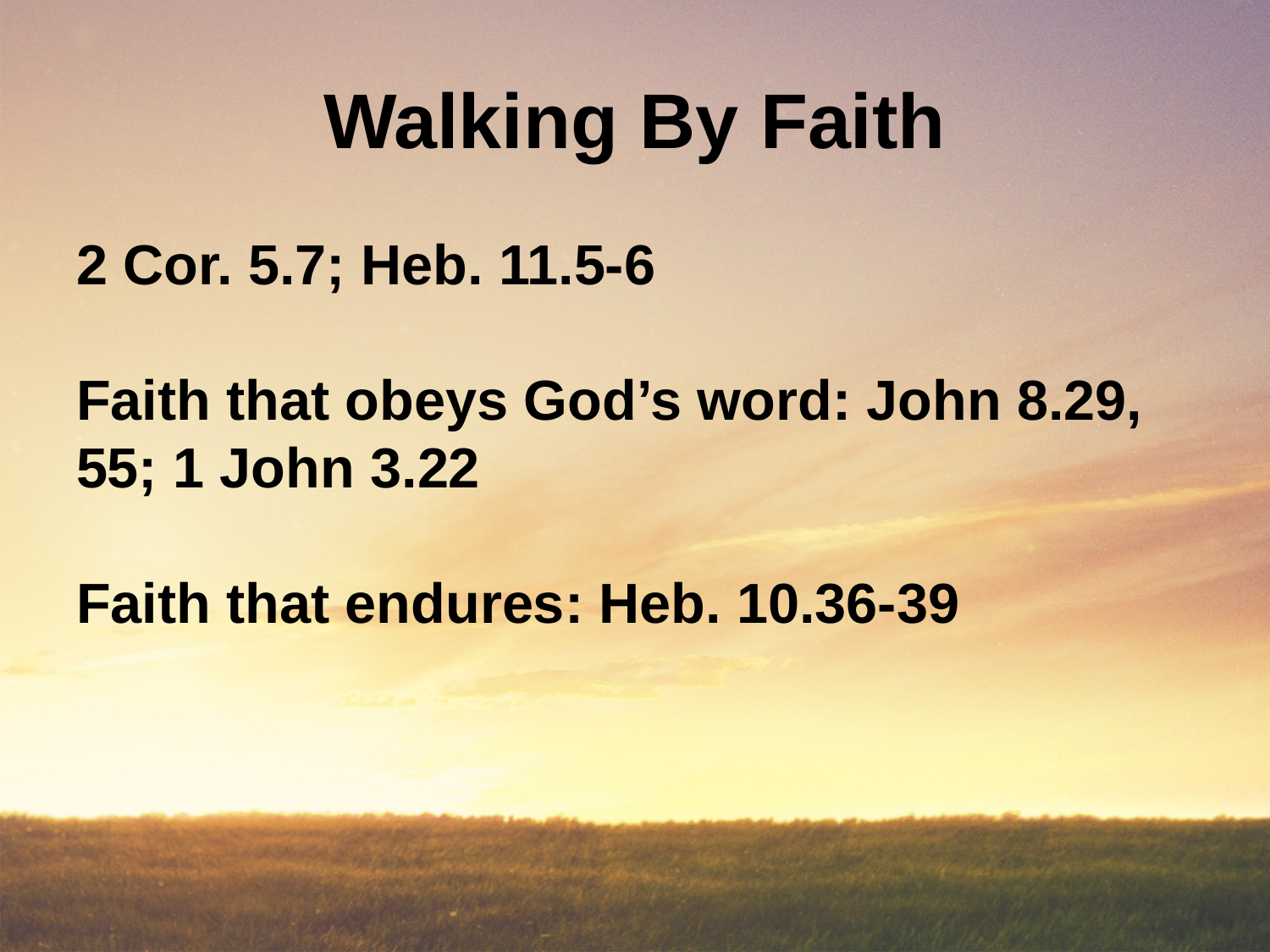

# Walking By Faith
2 Cor. 5.7; Heb. 11.5-6

Faith that obeys God’s word: John 8.29, 55; 1 John 3.22

Faith that endures: Heb. 10.36-39